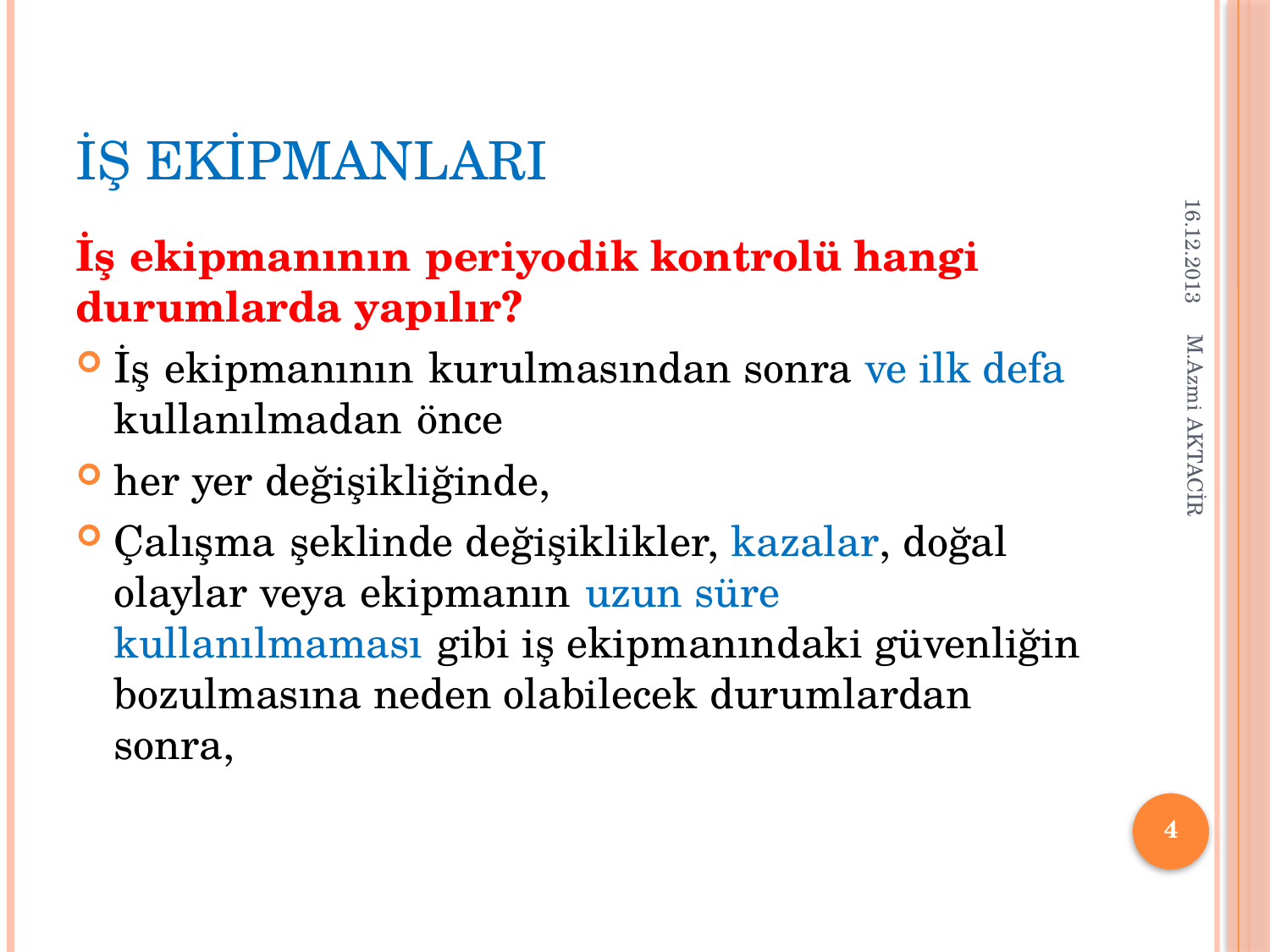

# İŞ EKİPMANLARI
16.12.2013
İş ekipmanının periyodik kontrolü hangi durumlarda yapılır?
İş ekipmanının kurulmasından sonra ve ilk defa kullanılmadan önce
her yer değişikliğinde,
Çalışma şeklinde değişiklikler, kazalar, doğal olaylar veya ekipmanın uzun süre kullanılmaması gibi iş ekipmanındaki güvenliğin bozulmasına neden olabilecek durumlardan sonra,
M.Azmi AKTACİR
4